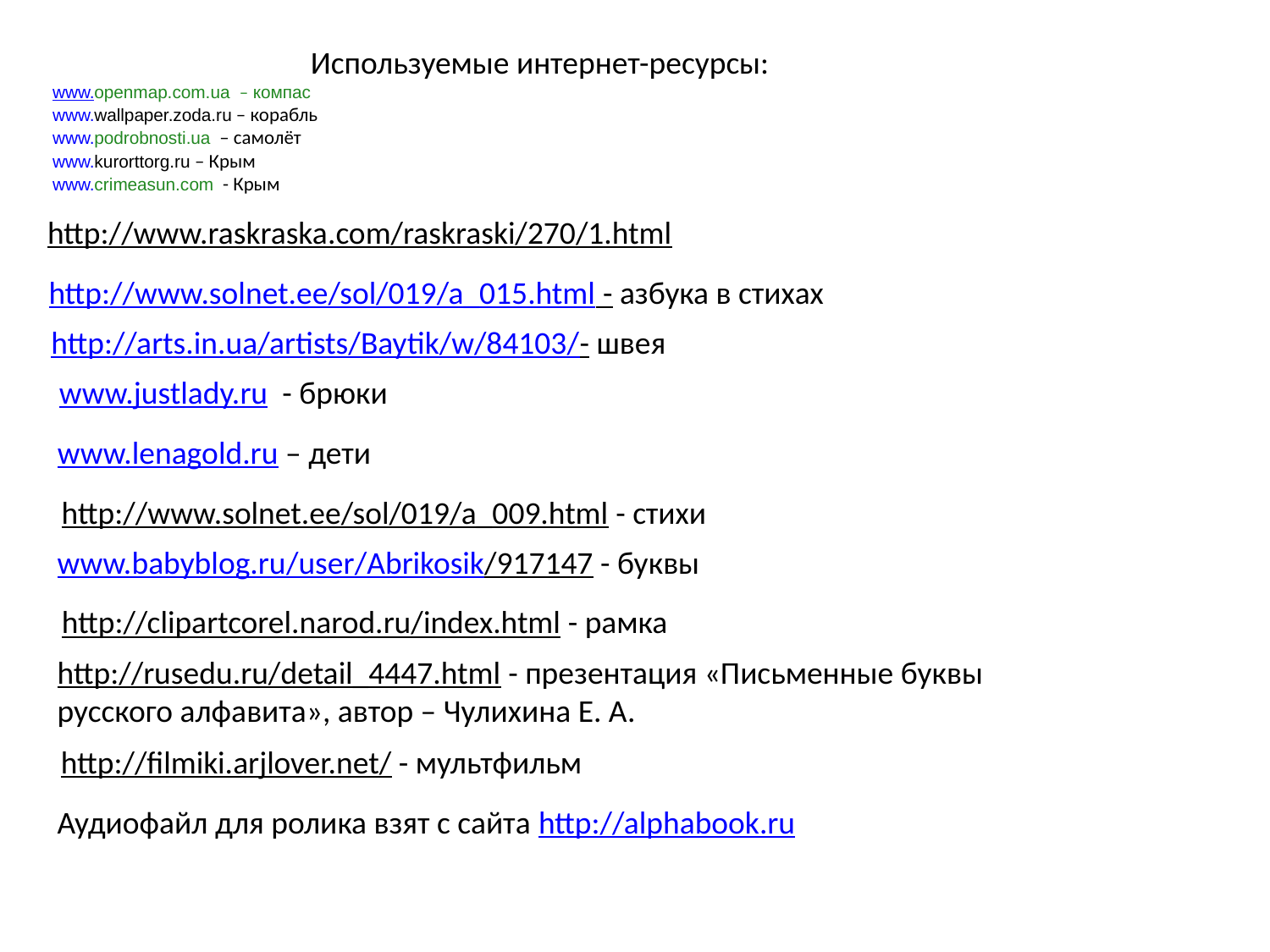

Используемые интернет-ресурсы:
www.openmap.com.ua  – компас
www.wallpaper.zoda.ru – корабль
www.podrobnosti.ua  – самолёт
www.kurorttorg.ru – Крым
www.crimeasun.com  - Крым
http://www.raskraska.com/raskraski/270/1.html
http://www.solnet.ee/sol/019/a_015.html - азбука в стихах
http://arts.in.ua/artists/Baytik/w/84103/- швея
www.justlady.ru  - брюки
www.lenagold.ru – дети
http://www.solnet.ee/sol/019/a_009.html - стихи
www.babyblog.ru/user/Abrikosik/917147 - буквы
http://clipartcorel.narod.ru/index.html - рамка
http://rusedu.ru/detail_4447.html - презентация «Письменные буквы русского алфавита», автор – Чулихина Е. А.
http://filmiki.arjlover.net/ - мультфильм
Аудиофайл для ролика взят с сайта http://alphabook.ru